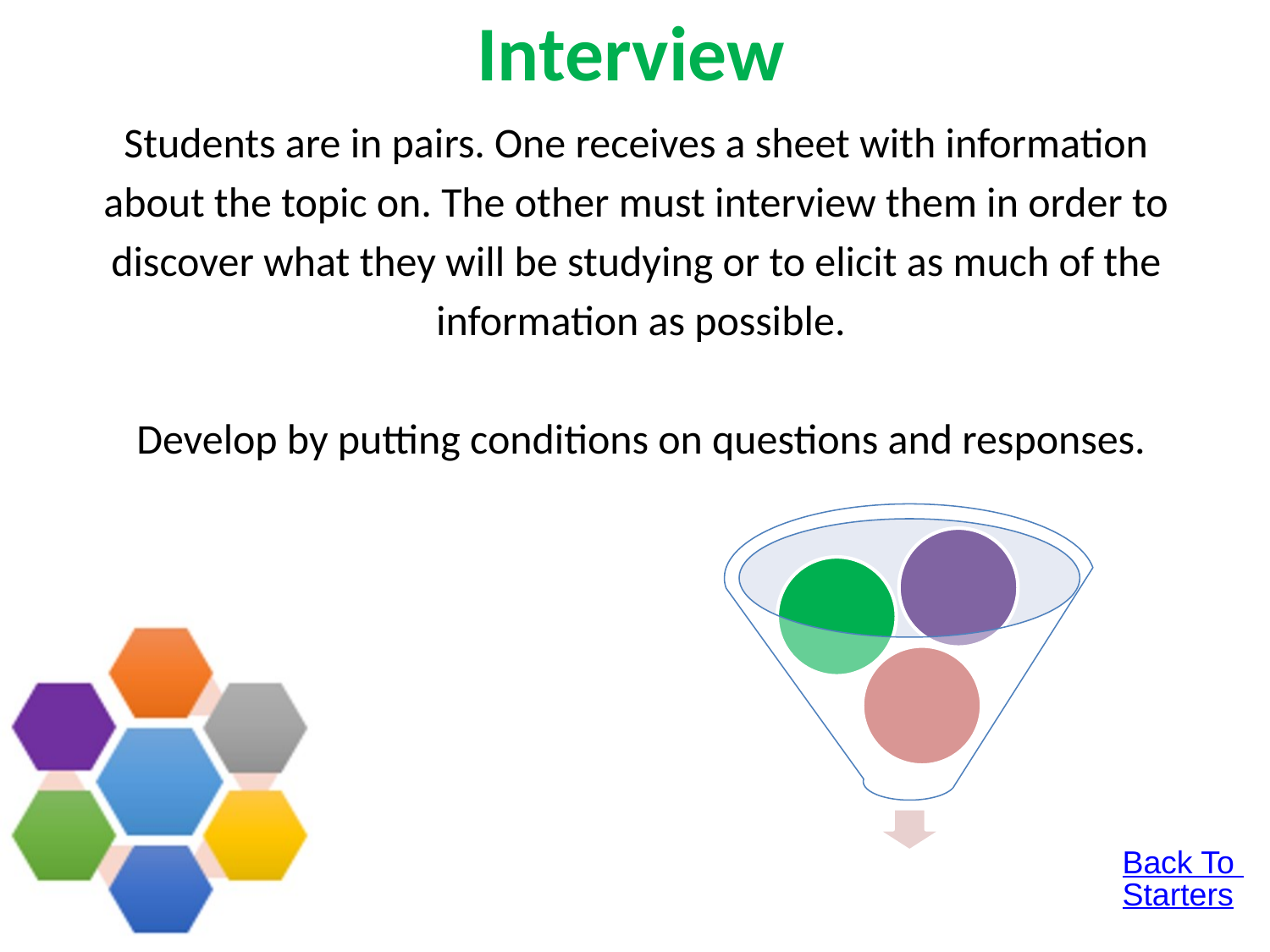

# Interview
Students are in pairs. One receives a sheet with information
about the topic on. The other must interview them in order to
discover what they will be studying or to elicit as much of the
information as possible.

Develop by putting conditions on questions and responses.

Back To Starters